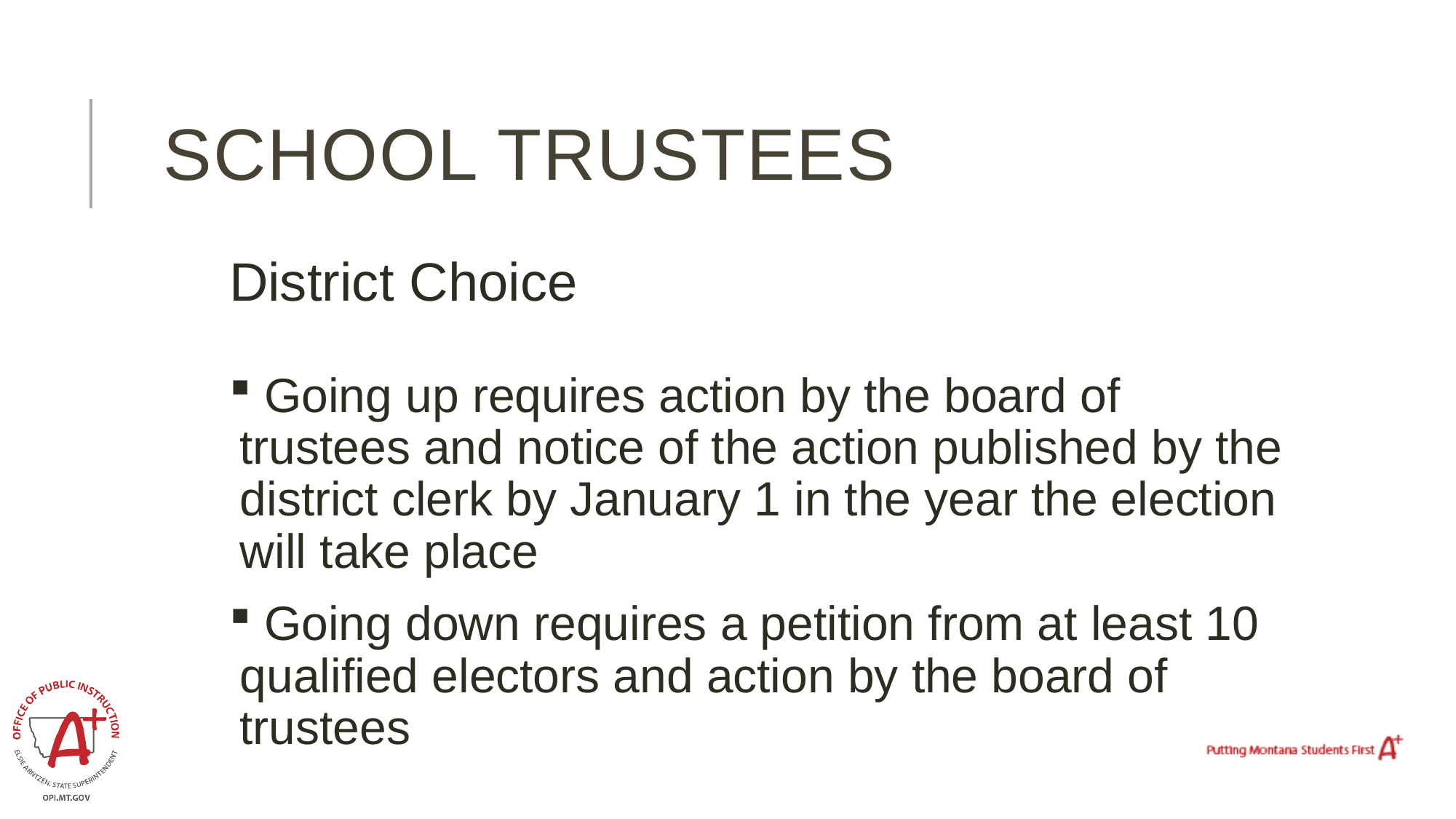

# School Trustees
District Choice

 Going up requires action by the board of trustees and notice of the action published by the district clerk by January 1 in the year the election will take place
 Going down requires a petition from at least 10 qualified electors and action by the board of trustees